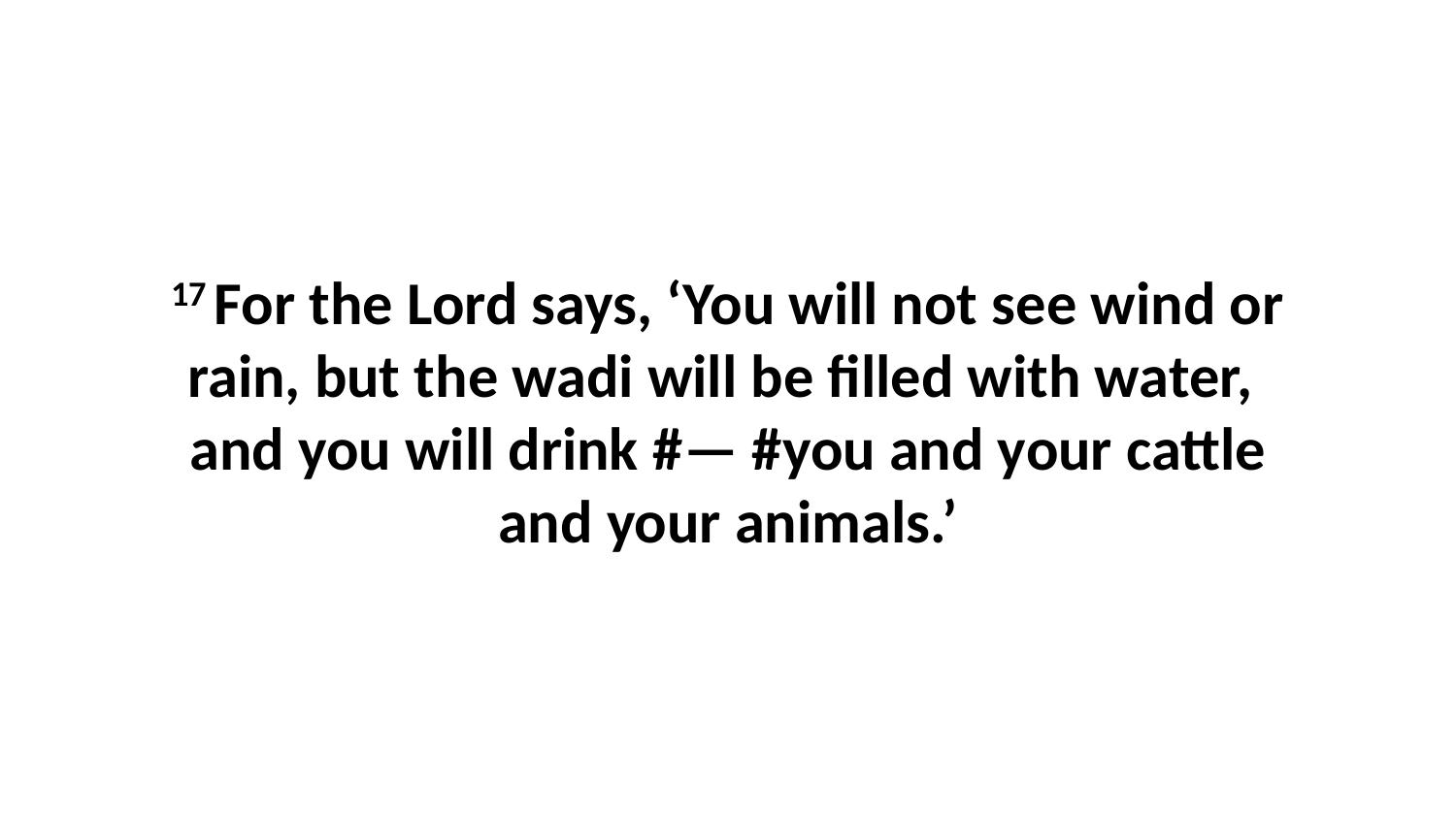

17 For the Lord says, ‘You will not see wind or rain, but the wadi will be filled with water,  and you will drink #— #you and your cattle and your animals.’